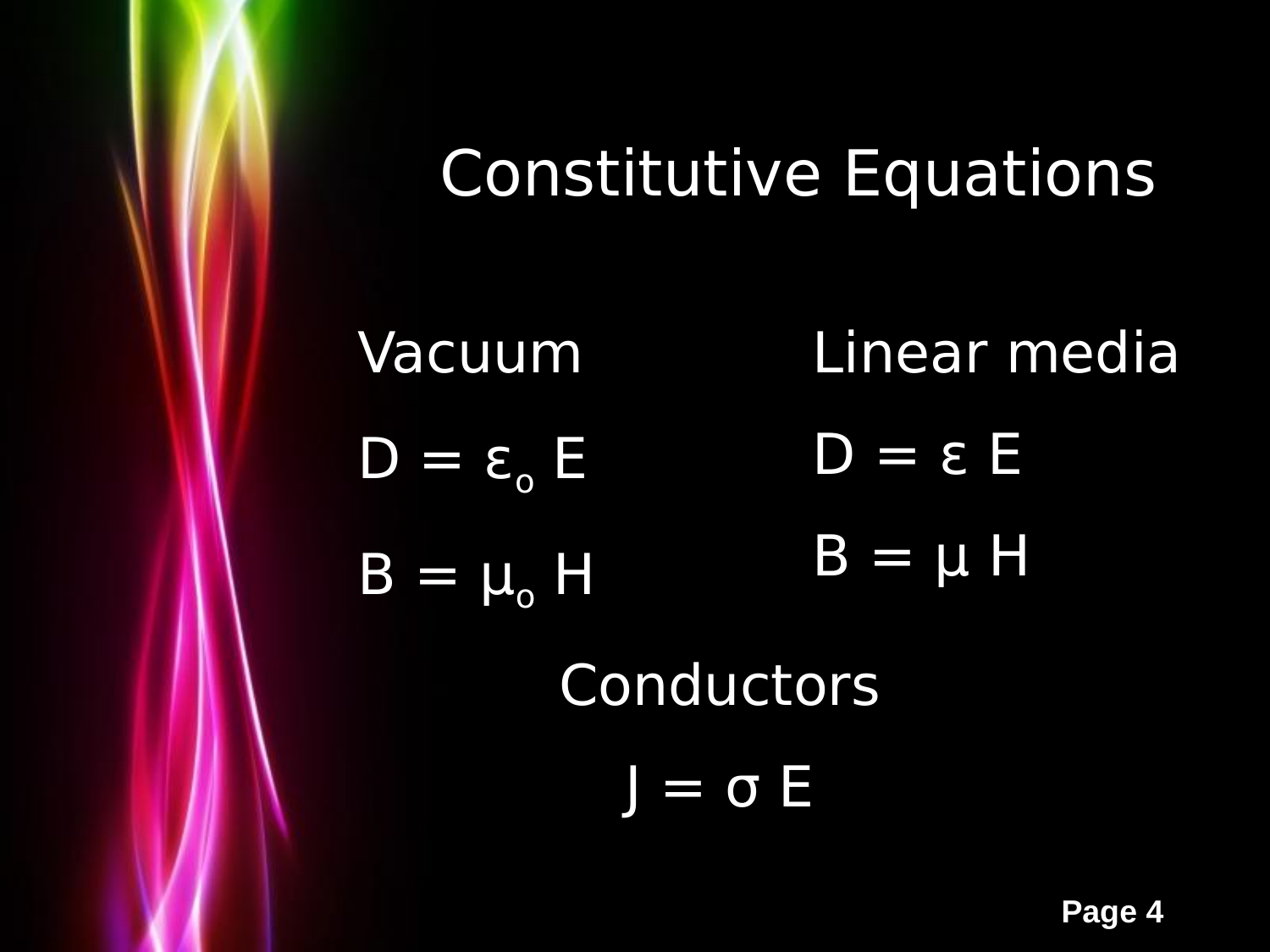

Constitutive Equations
Vacuum
D = εo E
B = μo H
Conductors
J = σ E
Linear media
D = ε E
B = μ H